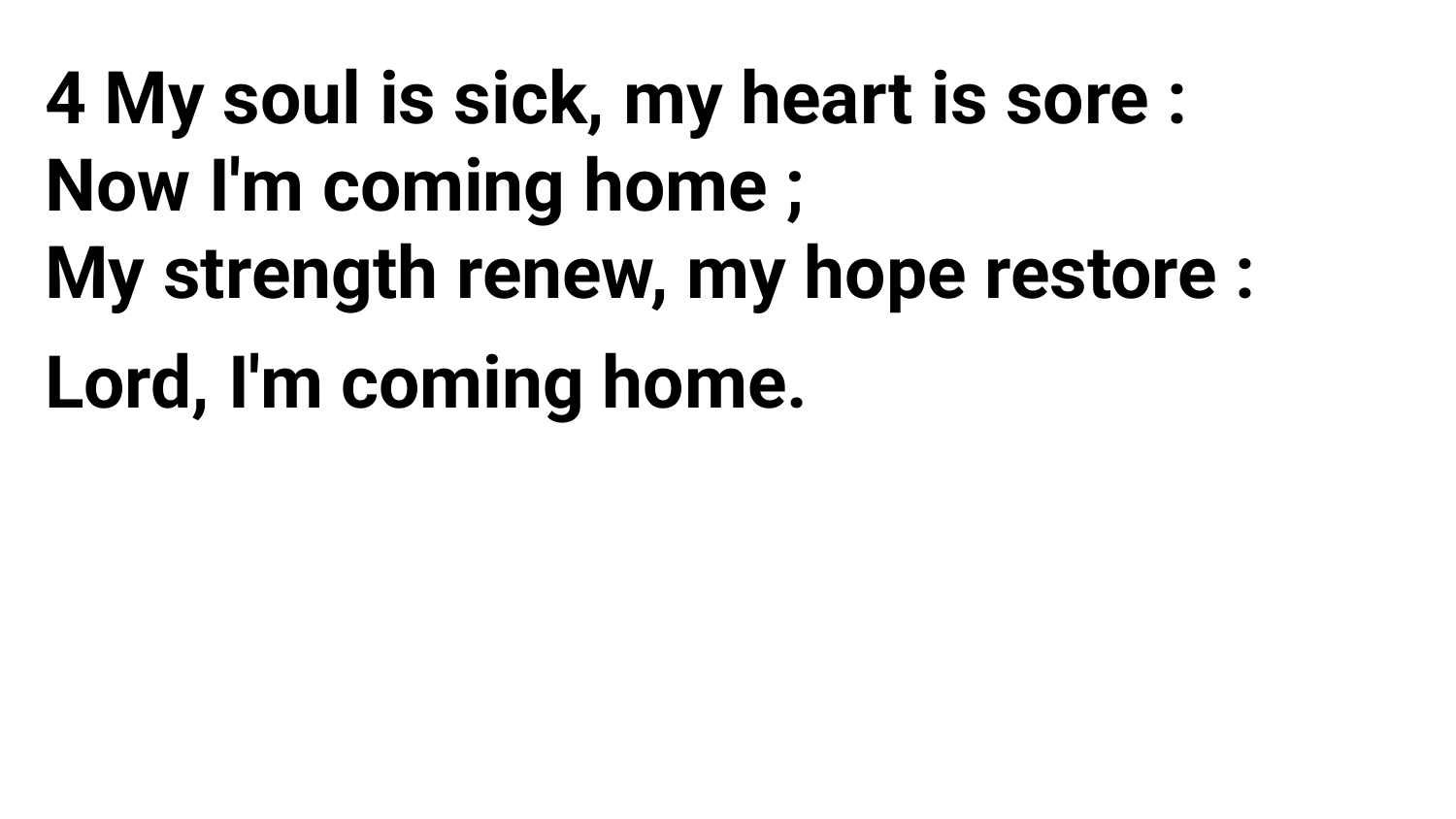

4 My soul is sick, my heart is sore :
Now I'm coming home ;
My strength renew, my hope restore :
Lord, I'm coming home.